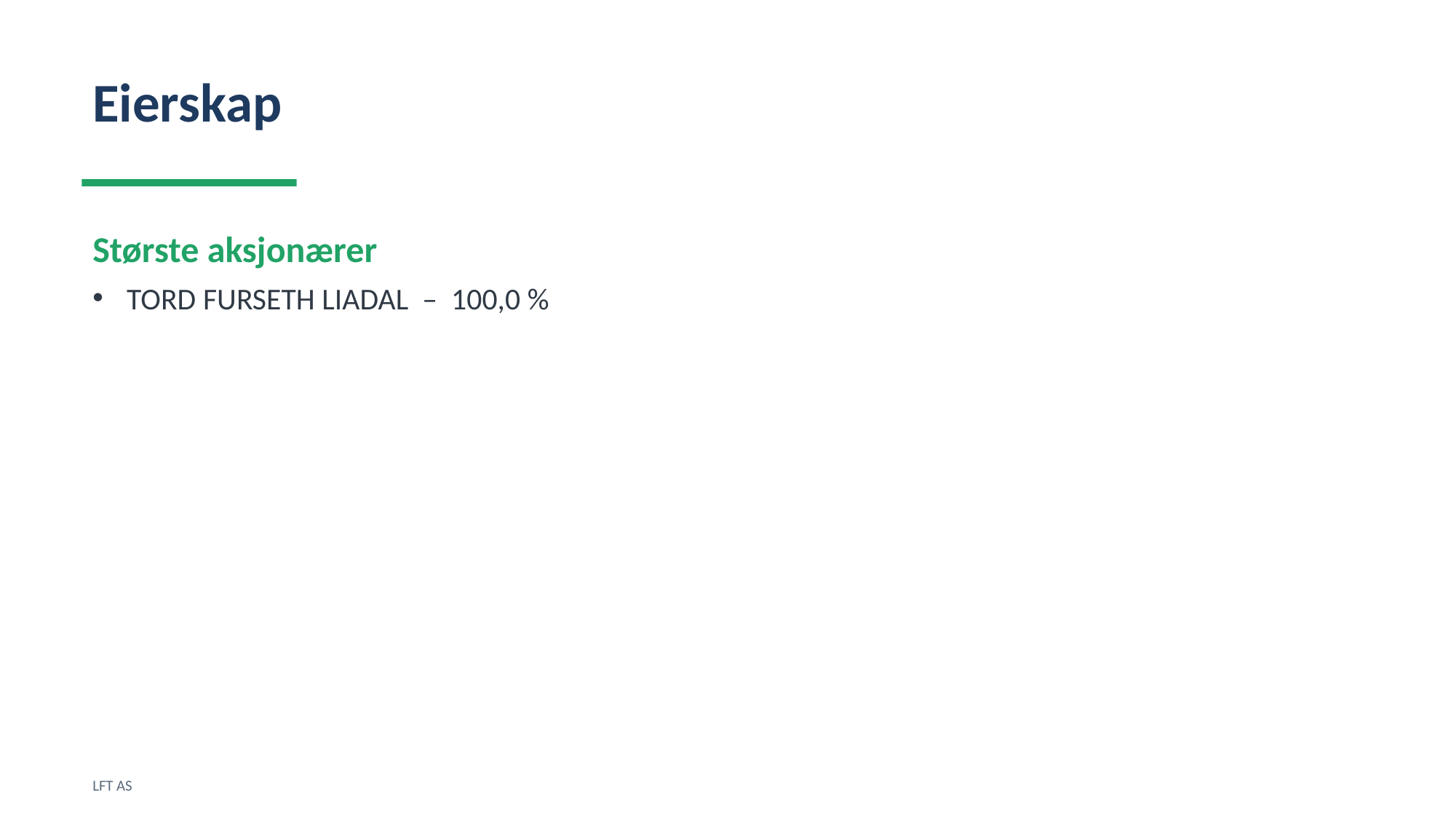

Eierskap

Største aksjonærer
TORD FURSETH LIADAL  –  100,0 %
LFT AS